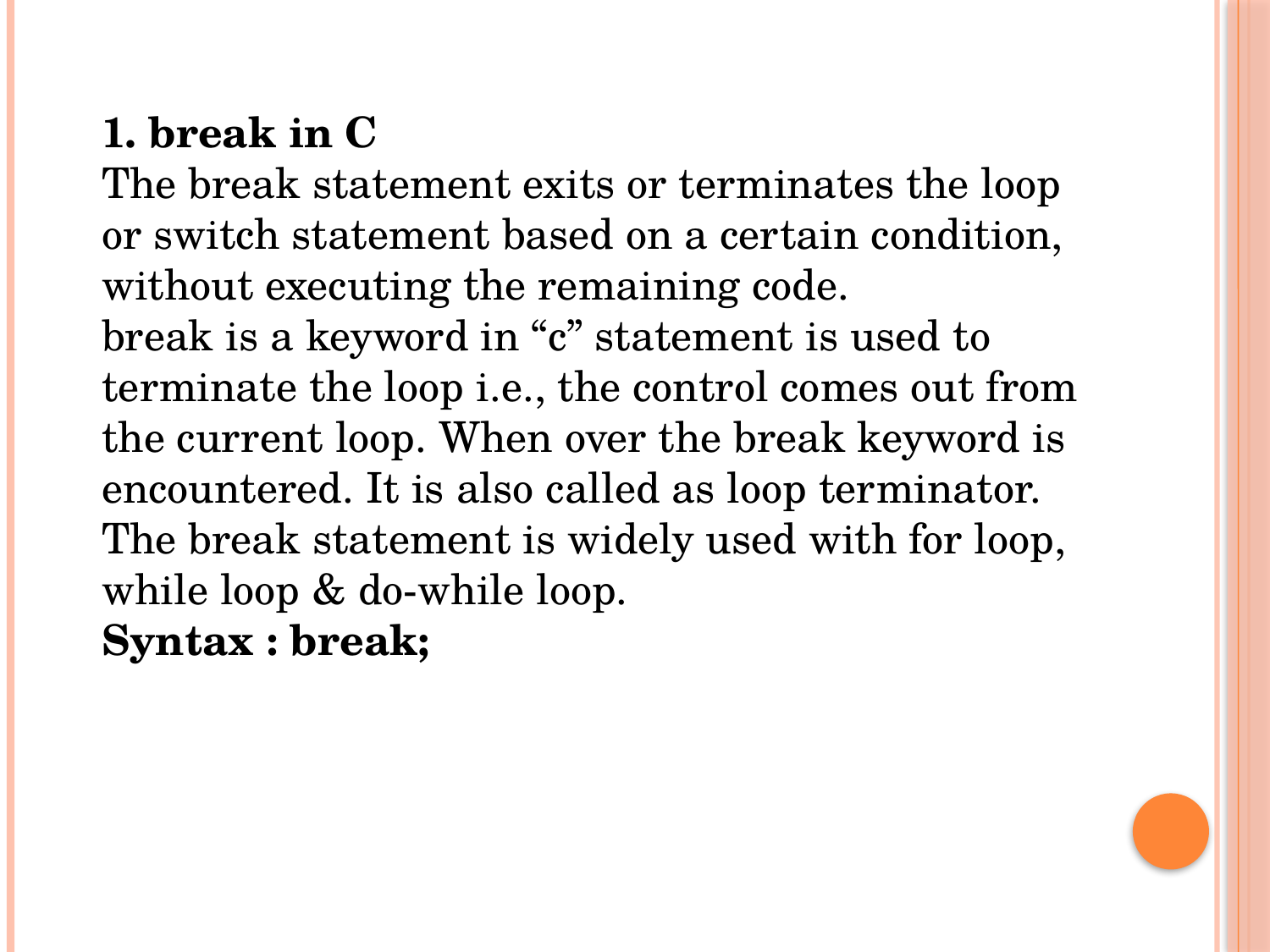

1. break in C
The break statement exits or terminates the loop or switch statement based on a certain condition, without executing the remaining code.
break is a keyword in “c” statement is used to terminate the loop i.e., the control comes out from the current loop. When over the break keyword is encountered. It is also called as loop terminator.
The break statement is widely used with for loop, while loop & do-while loop.
Syntax : break;